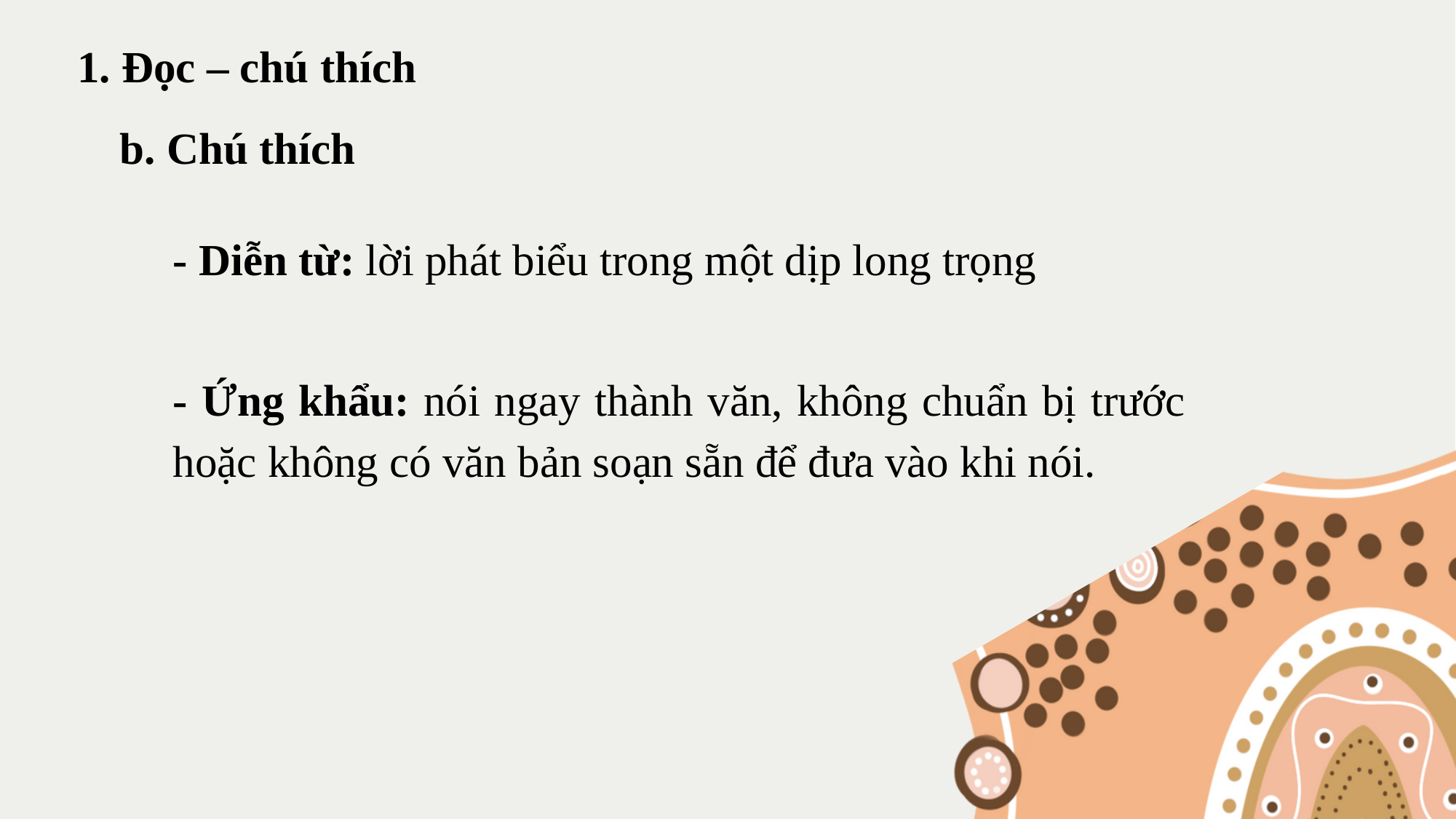

1. Đọc – chú thích
b. Chú thích
- Diễn từ: lời phát biểu trong một dịp long trọng
- Ứng khẩu: nói ngay thành văn, không chuẩn bị trước hoặc không có văn bản soạn sẵn để đưa vào khi nói.